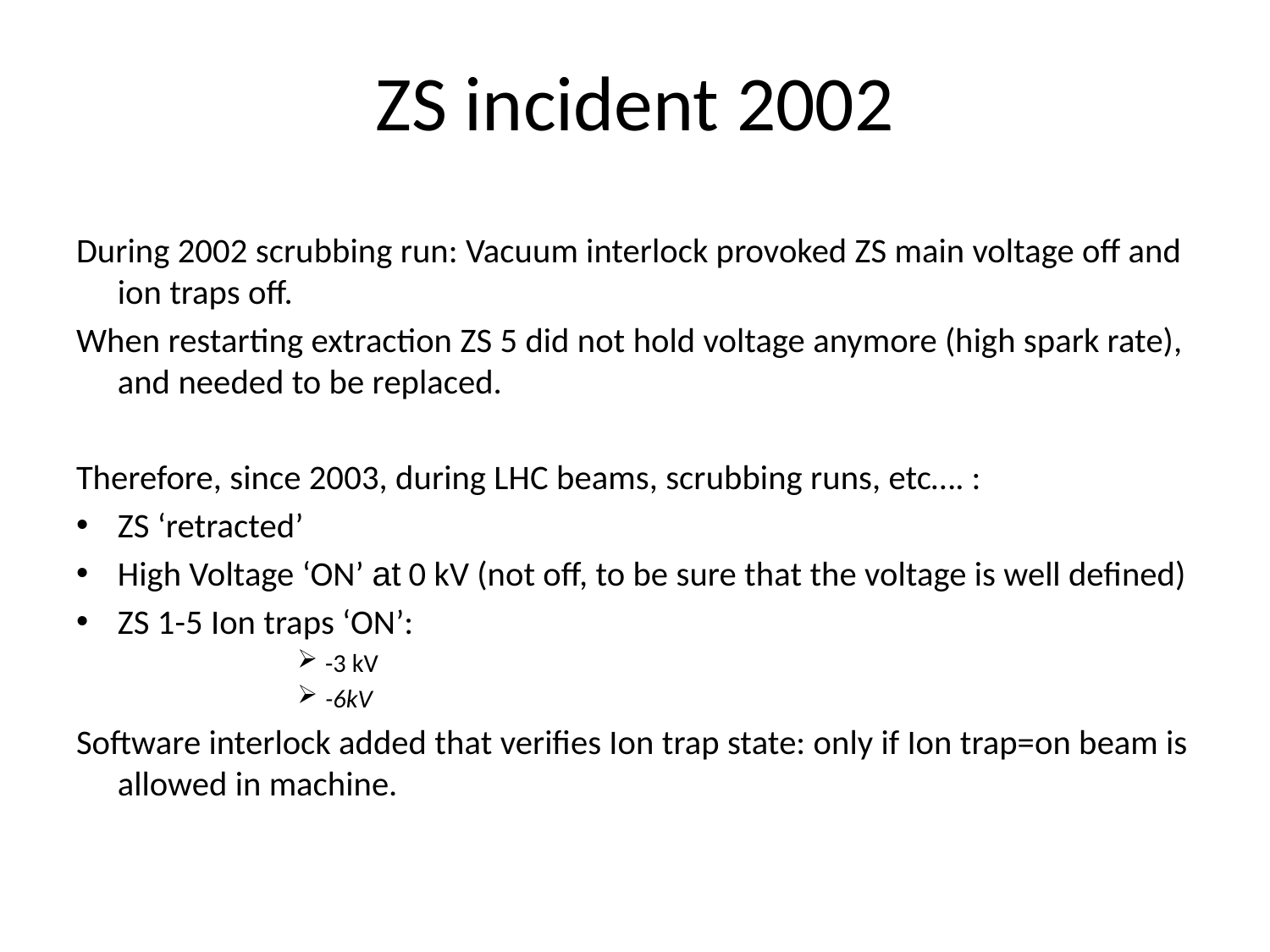

# ZS incident 2002
During 2002 scrubbing run: Vacuum interlock provoked ZS main voltage off and ion traps off.
When restarting extraction ZS 5 did not hold voltage anymore (high spark rate), and needed to be replaced.

Therefore, since 2003, during LHC beams, scrubbing runs, etc…. :
ZS ‘retracted’
High Voltage ‘ON’ at 0 kV (not off, to be sure that the voltage is well defined)
ZS 1-5 Ion traps ‘ON’:
-3 kV
-6kV
Software interlock added that verifies Ion trap state: only if Ion trap=on beam is allowed in machine.